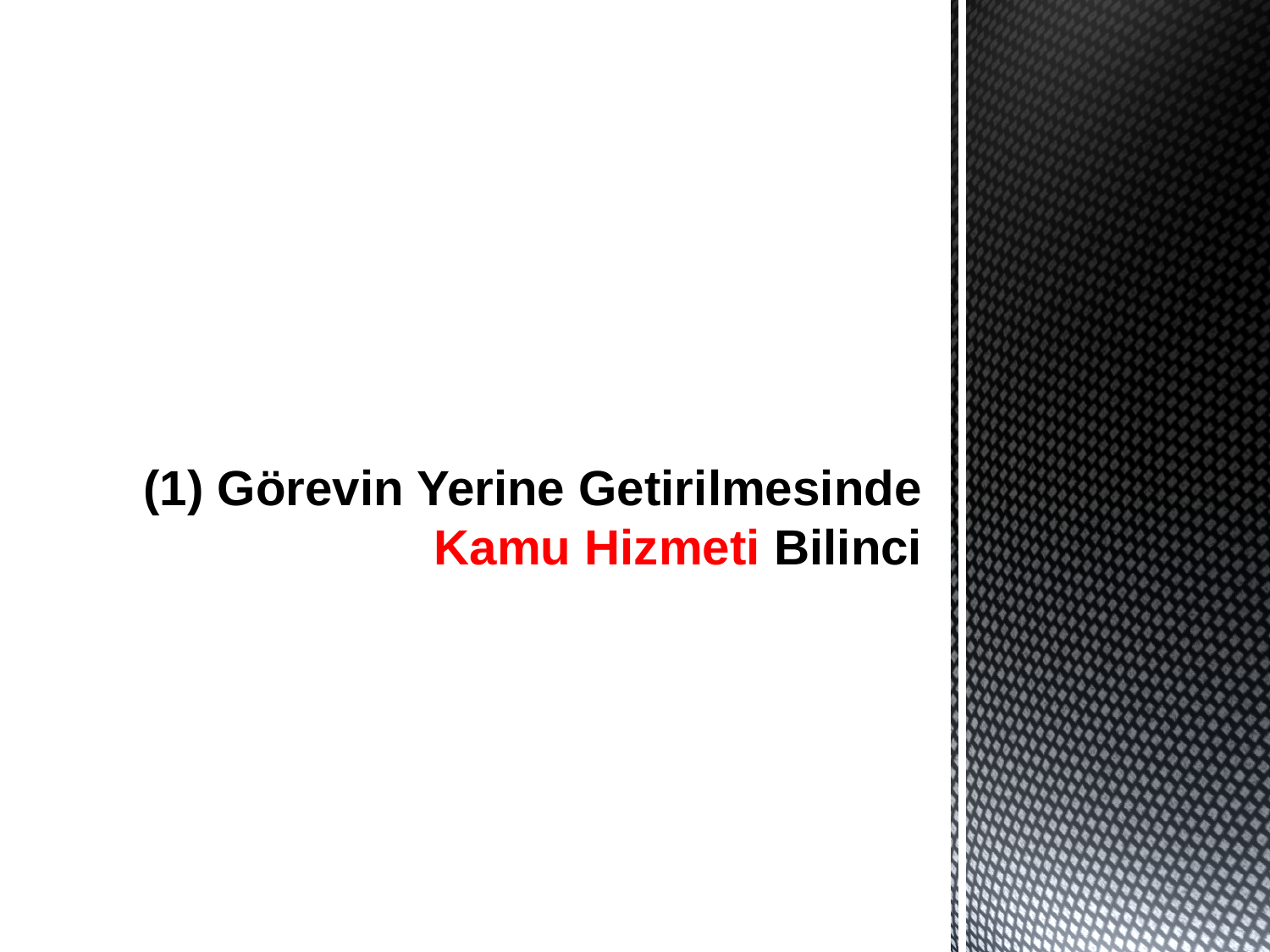

# (1) Görevin Yerine Getirilmesinde Kamu Hizmeti Bilinci